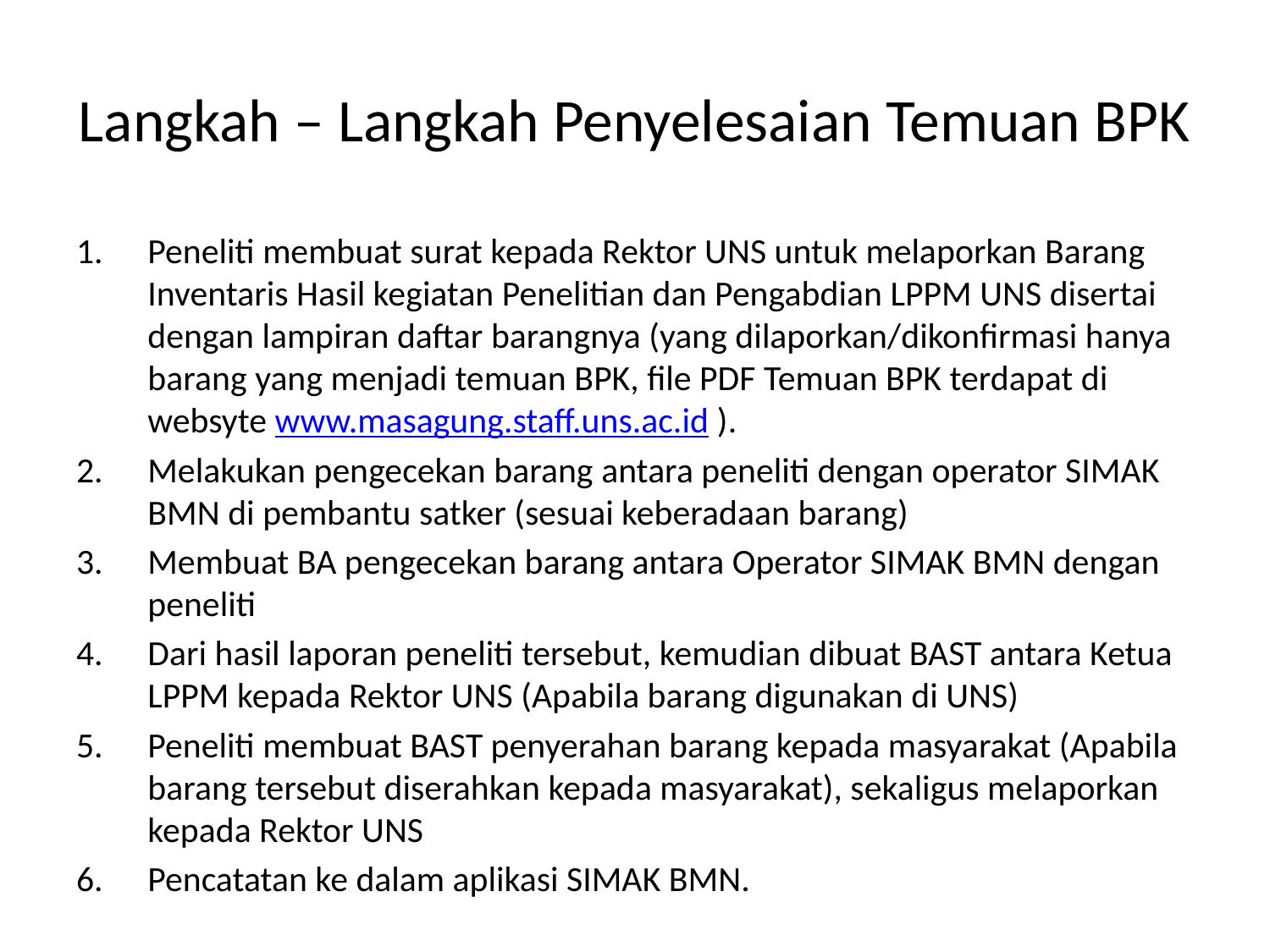

# Langkah – Langkah Penyelesaian Temuan BPK
Peneliti membuat surat kepada Rektor UNS untuk melaporkan Barang Inventaris Hasil kegiatan Penelitian dan Pengabdian LPPM UNS disertai dengan lampiran daftar barangnya (yang dilaporkan/dikonfirmasi hanya barang yang menjadi temuan BPK, file PDF Temuan BPK terdapat di websyte www.masagung.staff.uns.ac.id ).
Melakukan pengecekan barang antara peneliti dengan operator SIMAK BMN di pembantu satker (sesuai keberadaan barang)
Membuat BA pengecekan barang antara Operator SIMAK BMN dengan peneliti
Dari hasil laporan peneliti tersebut, kemudian dibuat BAST antara Ketua LPPM kepada Rektor UNS (Apabila barang digunakan di UNS)
Peneliti membuat BAST penyerahan barang kepada masyarakat (Apabila barang tersebut diserahkan kepada masyarakat), sekaligus melaporkan kepada Rektor UNS
Pencatatan ke dalam aplikasi SIMAK BMN.